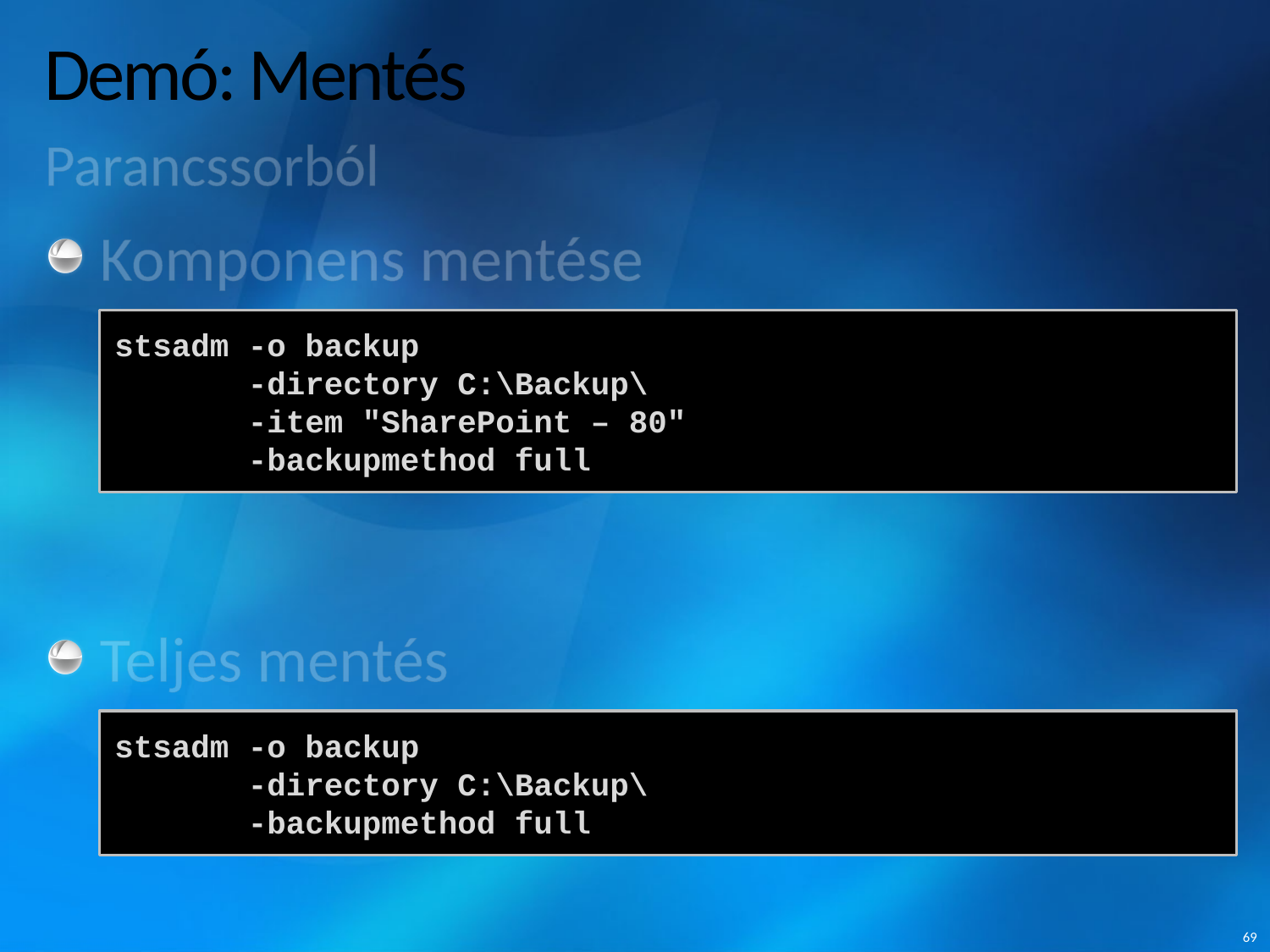

# Demó: Mentés
Parancssorból
Komponens mentése

Teljes mentés
stsadm -o backup
       -directory C:\Backup\
       -item "SharePoint – 80"
       -backupmethod full
stsadm -o backup
       -directory C:\Backup\
       -backupmethod full
69